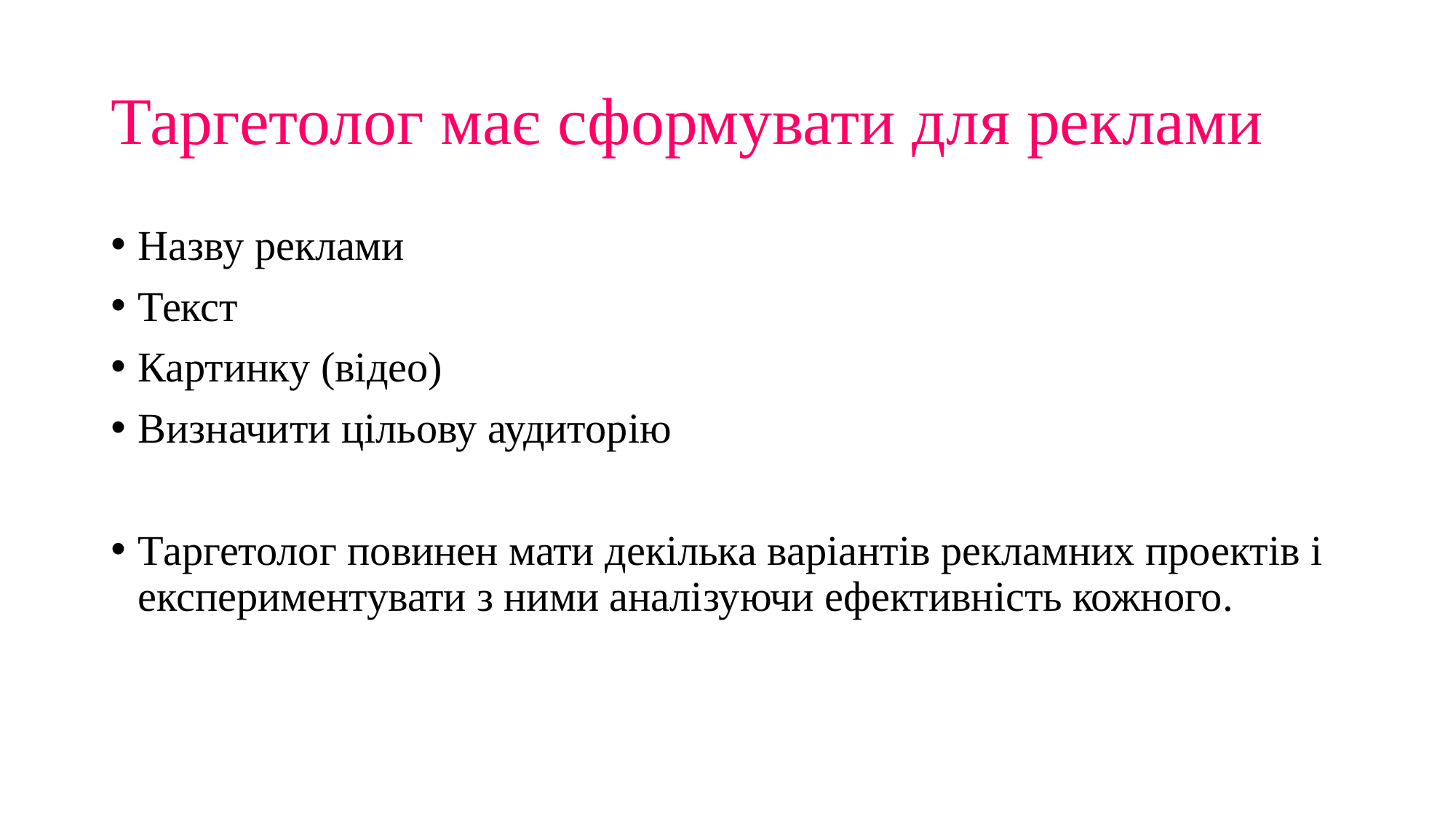

# Таргетолог має сформувати для реклами
Назву реклами
Текст
Картинку (відео)
Визначити цільову аудиторію

Таргетолог повинен мати декілька варіантів рекламних проектів і експериментувати з ними аналізуючи ефективність кожного.